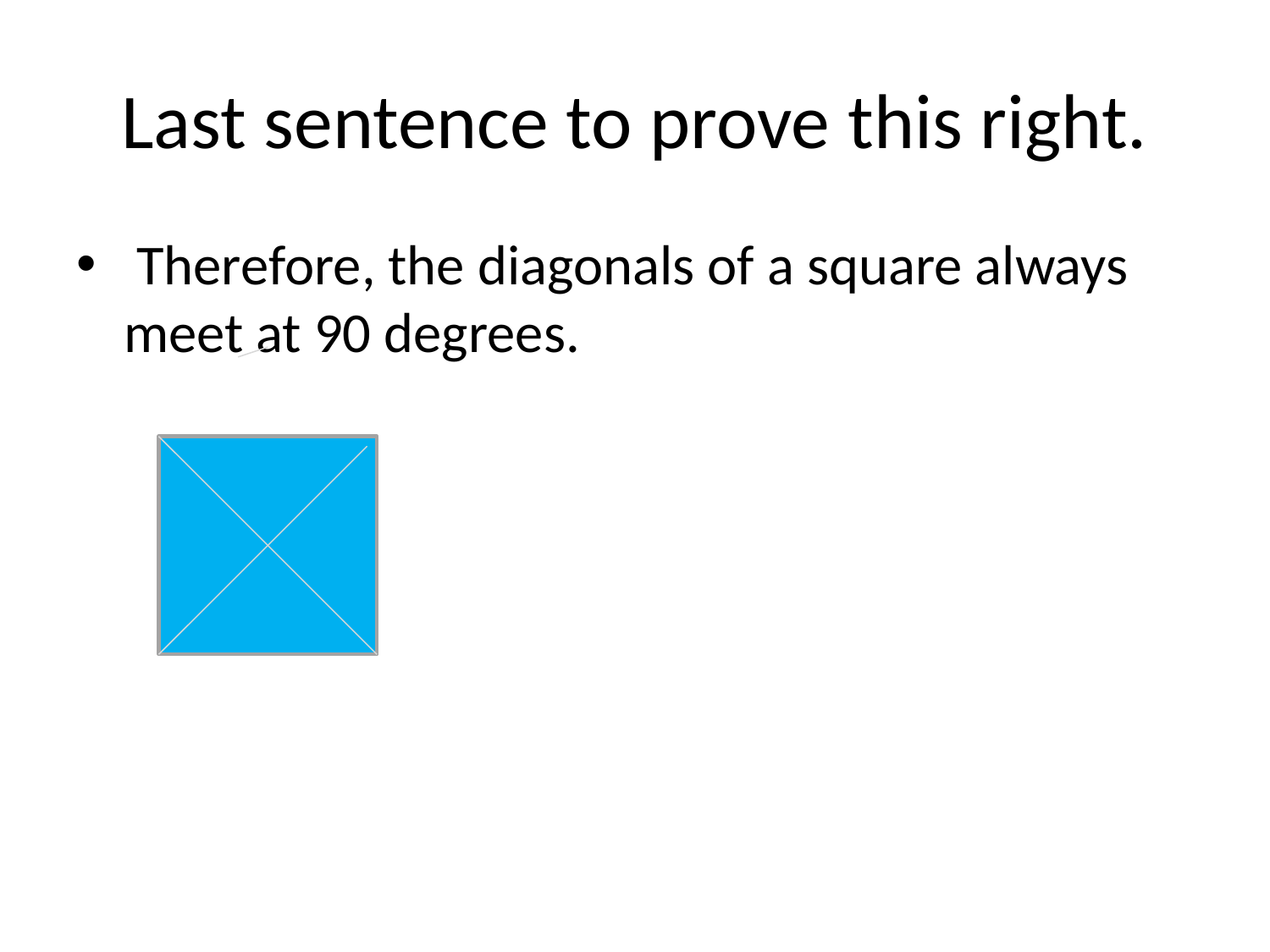

# Last sentence to prove this right.
 Therefore, the diagonals of a square always meet at 90 degrees.